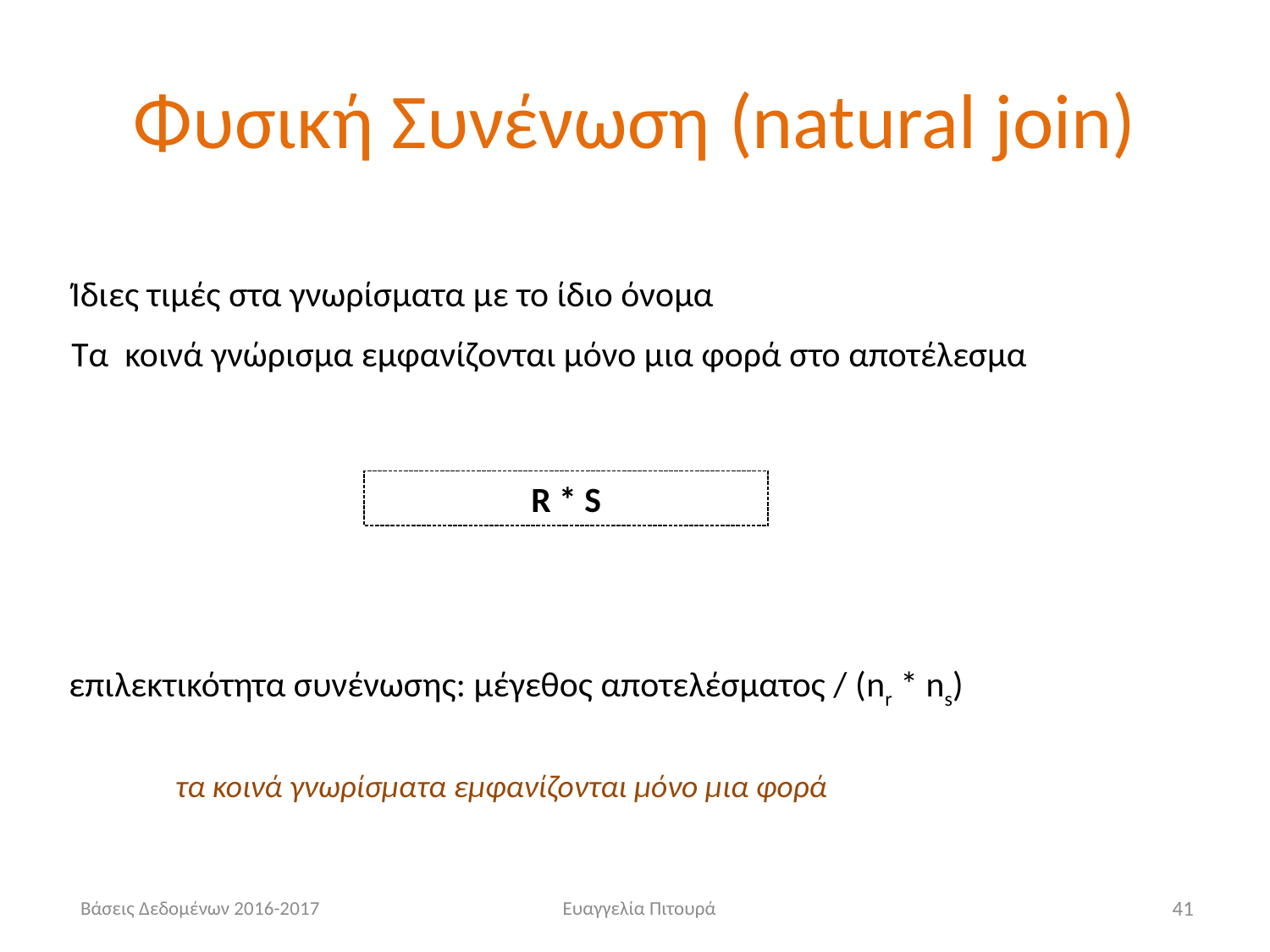

# Φυσική Συνένωση (natural join)
Ίδιες τιμές στα γνωρίσματα με το ίδιο όνομα
Τα  κοινά γνώρισμα εμφανίζονται μόνο μια φορά στο αποτέλεσμα
R * S
επιλεκτικότητα συνένωσης: μέγεθος αποτελέσματος / (nr * ns)
τα κοινά γνωρίσματα εμφανίζονται μόνο μια φορά
Βάσεις Δεδομένων 2016-2017
Ευαγγελία Πιτουρά
41